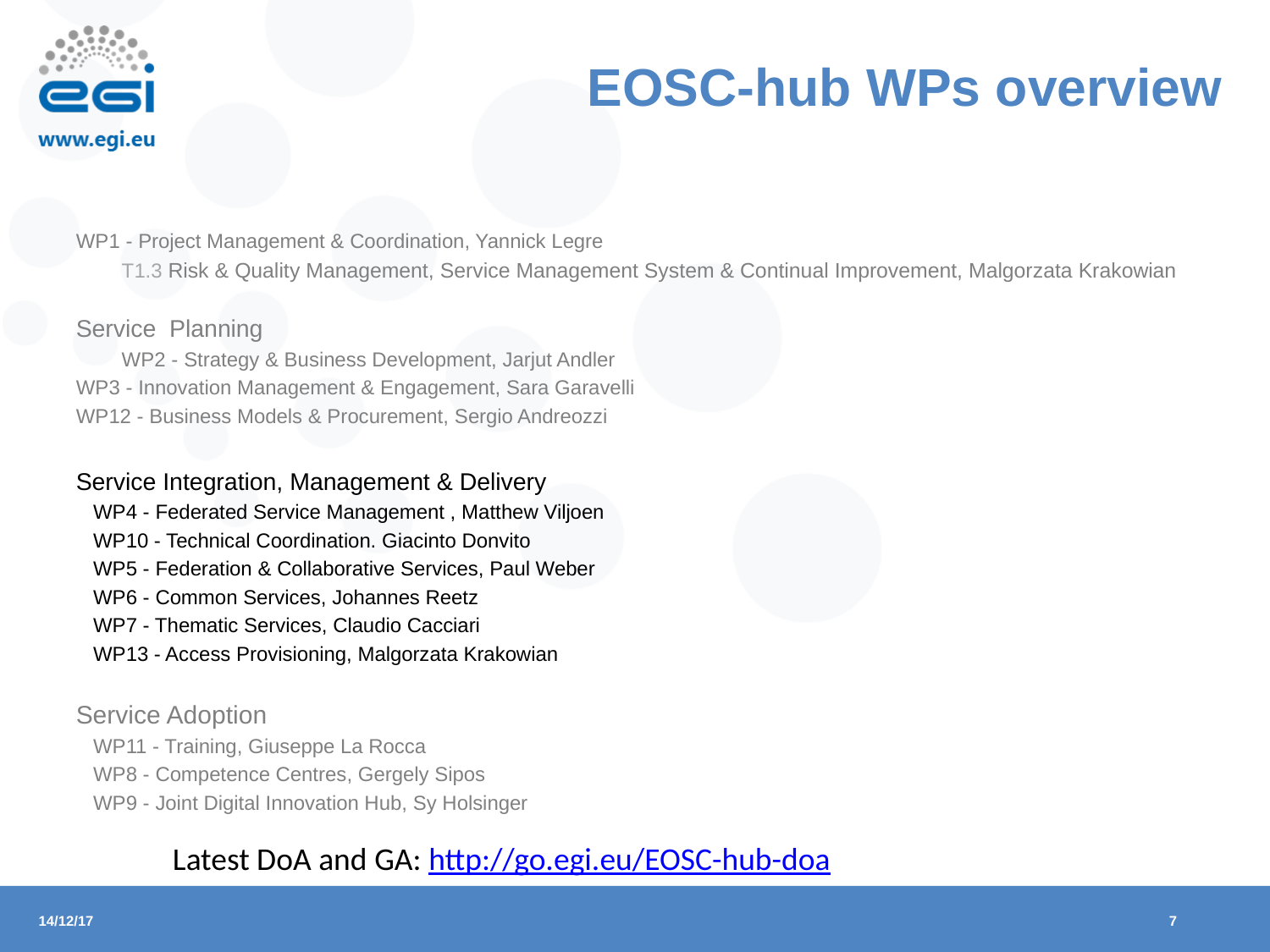

# EOSC-hub WPs overview
WP1 - Project Management & Coordination, Yannick Legre
	T1.3 Risk & Quality Management, Service Management System & Continual Improvement, Malgorzata Krakowian

Service  Planning
	WP2 - Strategy & Business Development, Jarjut Andler
WP3 - Innovation Management & Engagement, Sara Garavelli
WP12 - Business Models & Procurement, Sergio Andreozzi

Service Integration, Management & Delivery
   WP4 - Federated Service Management , Matthew Viljoen
   WP10 - Technical Coordination. Giacinto Donvito
   WP5 - Federation & Collaborative Services, Paul Weber
   WP6 - Common Services, Johannes Reetz
   WP7 - Thematic Services, Claudio Cacciari
   WP13 - Access Provisioning, Malgorzata Krakowian

Service Adoption
   WP11 - Training, Giuseppe La Rocca
   WP8 - Competence Centres, Gergely Sipos
   WP9 - Joint Digital Innovation Hub, Sy Holsinger

Latest DoA and GA: http://go.egi.eu/EOSC-hub-doa